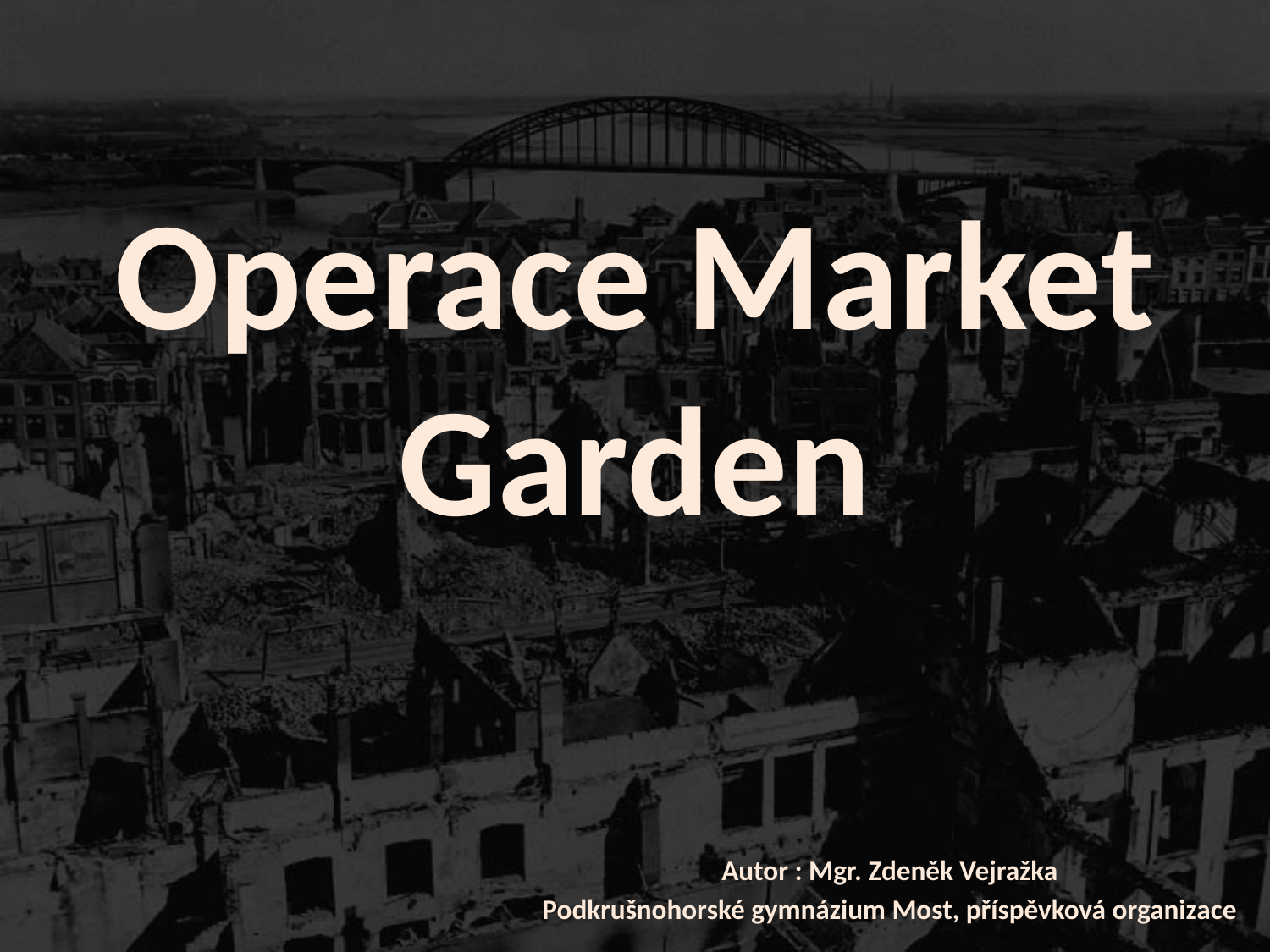

# Operace Market Garden
Autor : Mgr. Zdeněk Vejražka
Podkrušnohorské gymnázium Most, příspěvková organizace